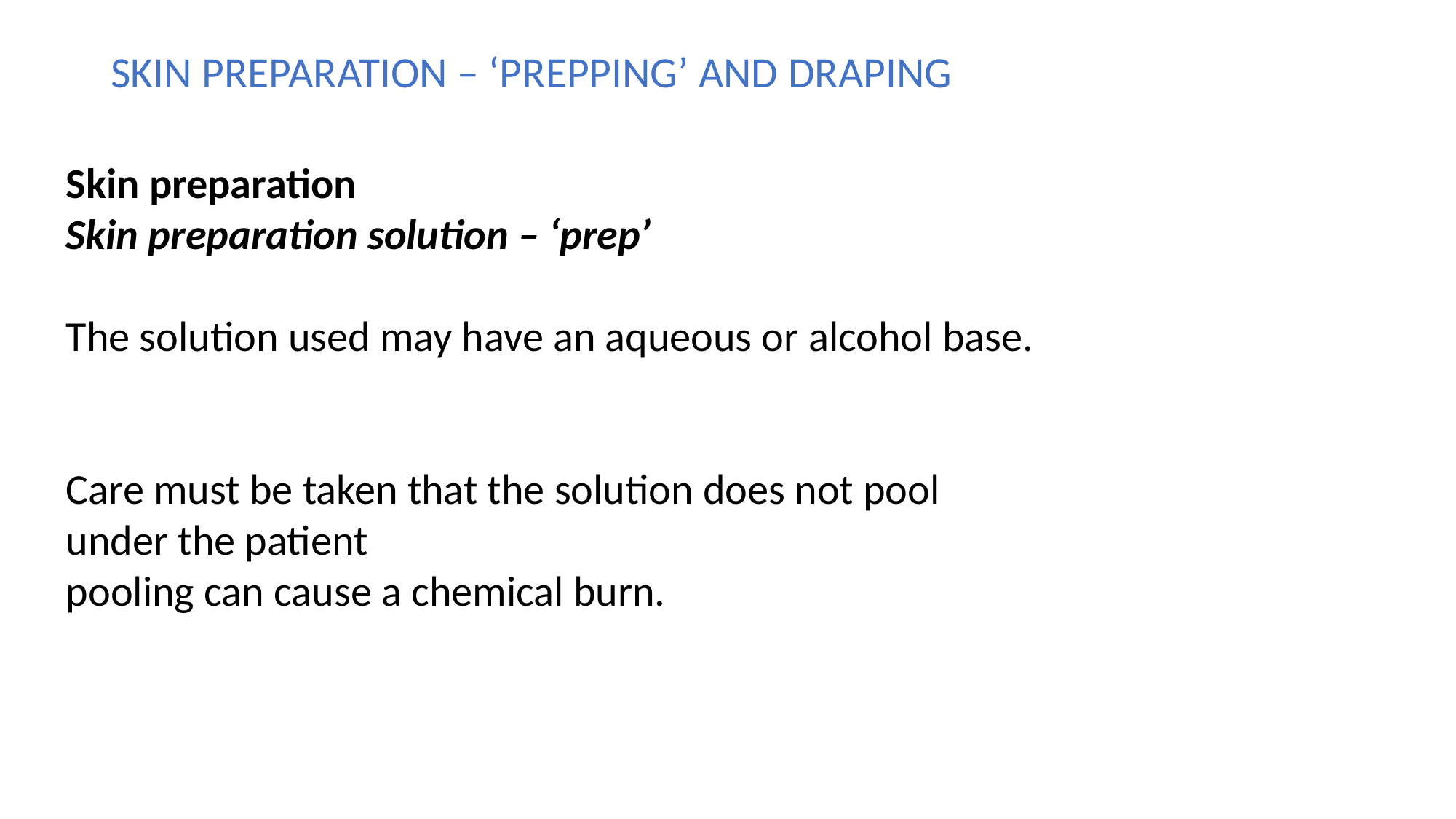

# SKIN PREPARATION – ‘PREPPING’ AND DRAPING
Skin preparation
Skin preparation solution – ‘prep’

The solution used may have an aqueous or alcohol base.

Care must be taken that the solution does not pool under the patient
pooling can cause a chemical burn.